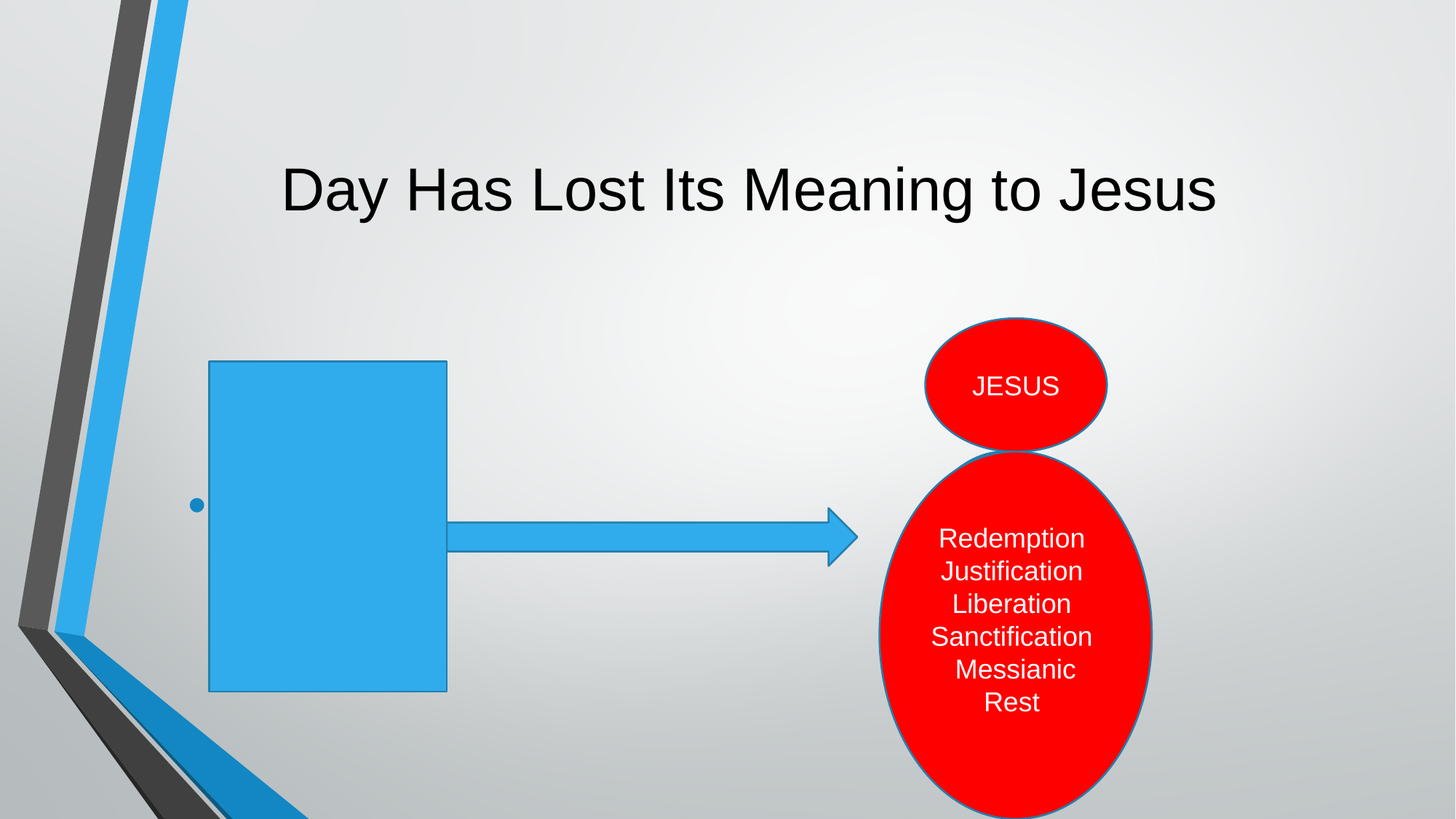

# Day Has Lost Its Meaning to Jesus
JESUS
.

Redemption
Justification
Liberation
Sanctification
Messianic Rest